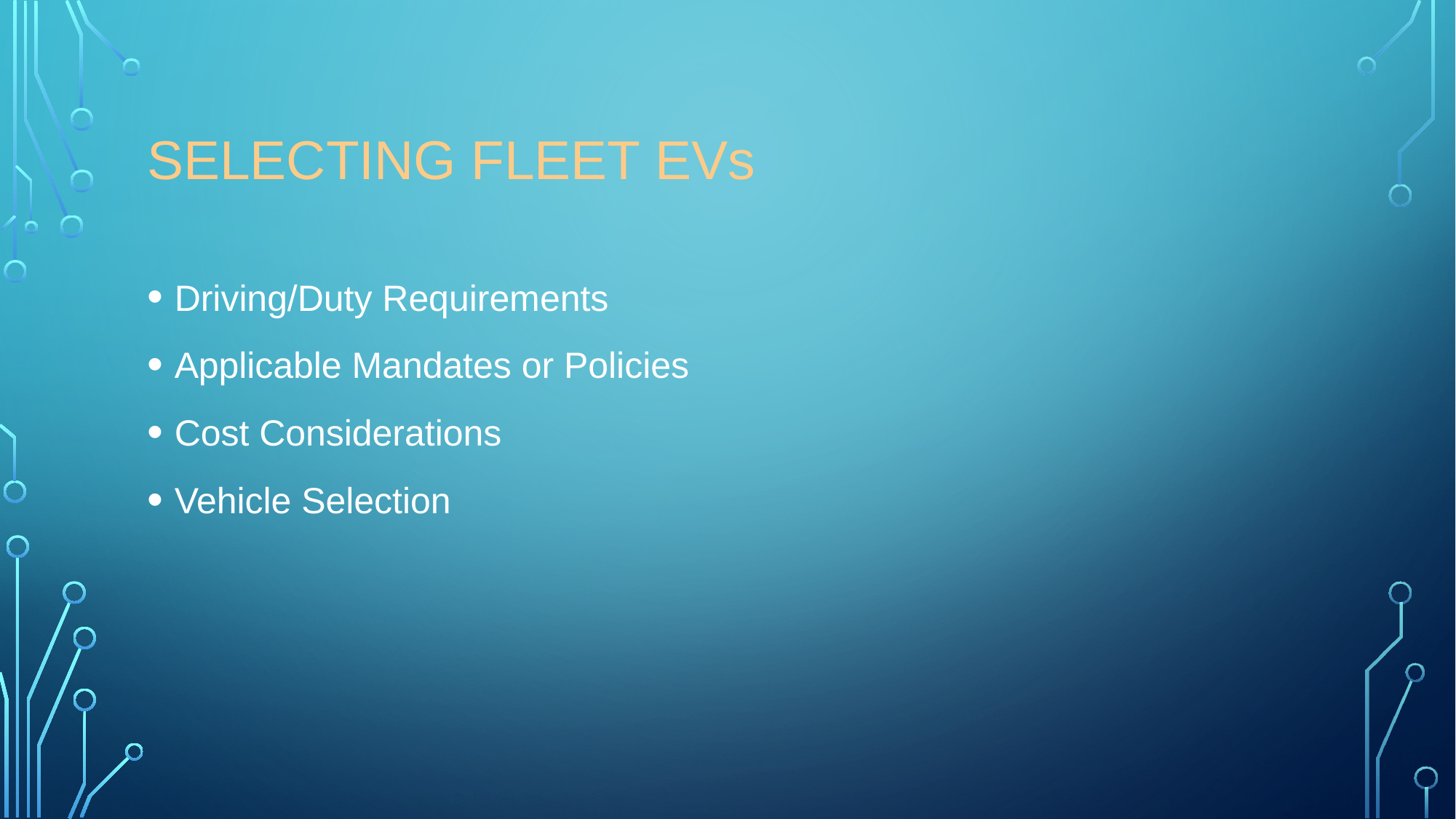

# Selecting Fleet EVs
Driving/Duty Requirements
Applicable Mandates or Policies
Cost Considerations
Vehicle Selection